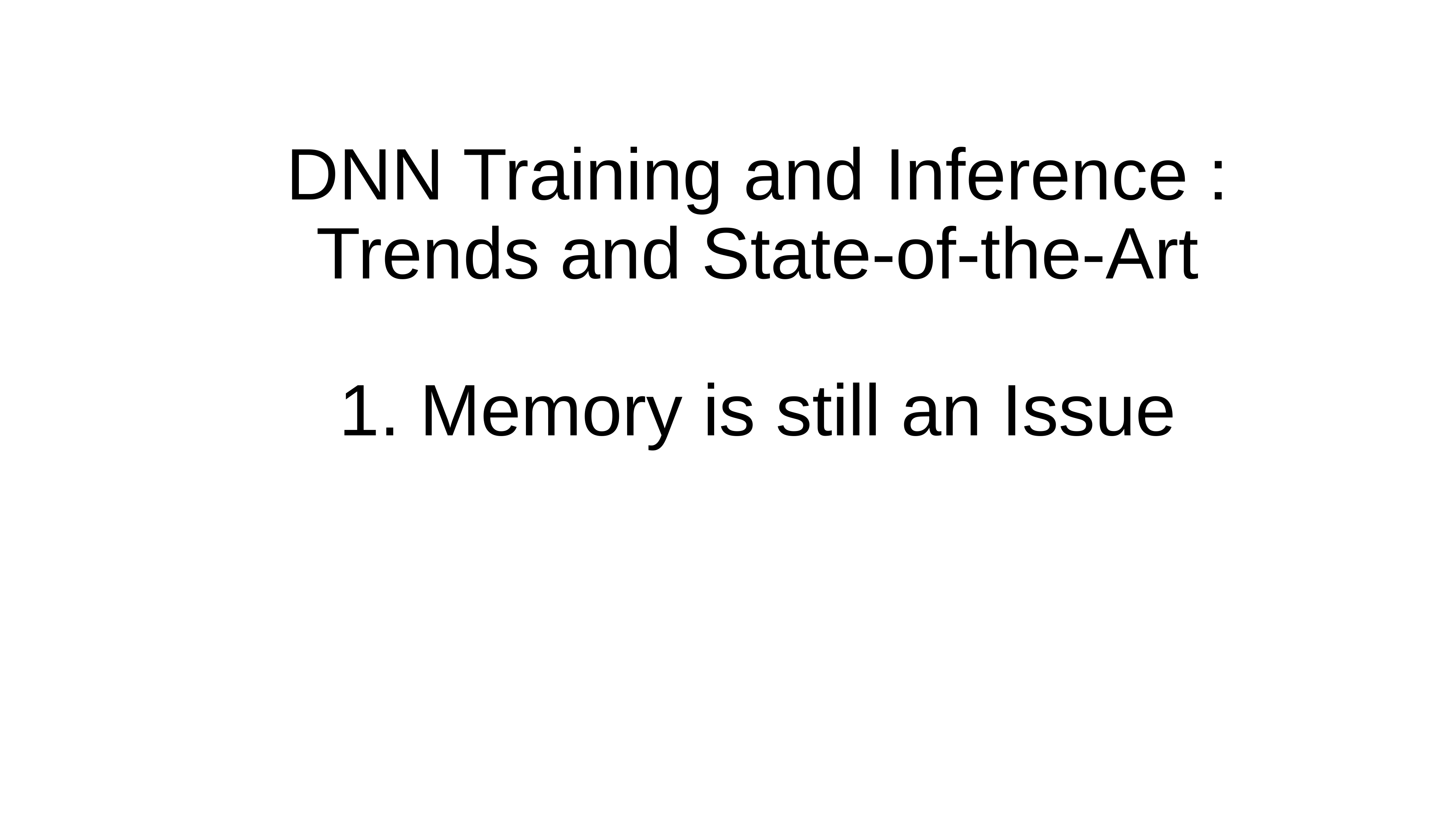

# DNN Training and Inference : Trends and State-of-the-Art 1. Memory is still an Issue